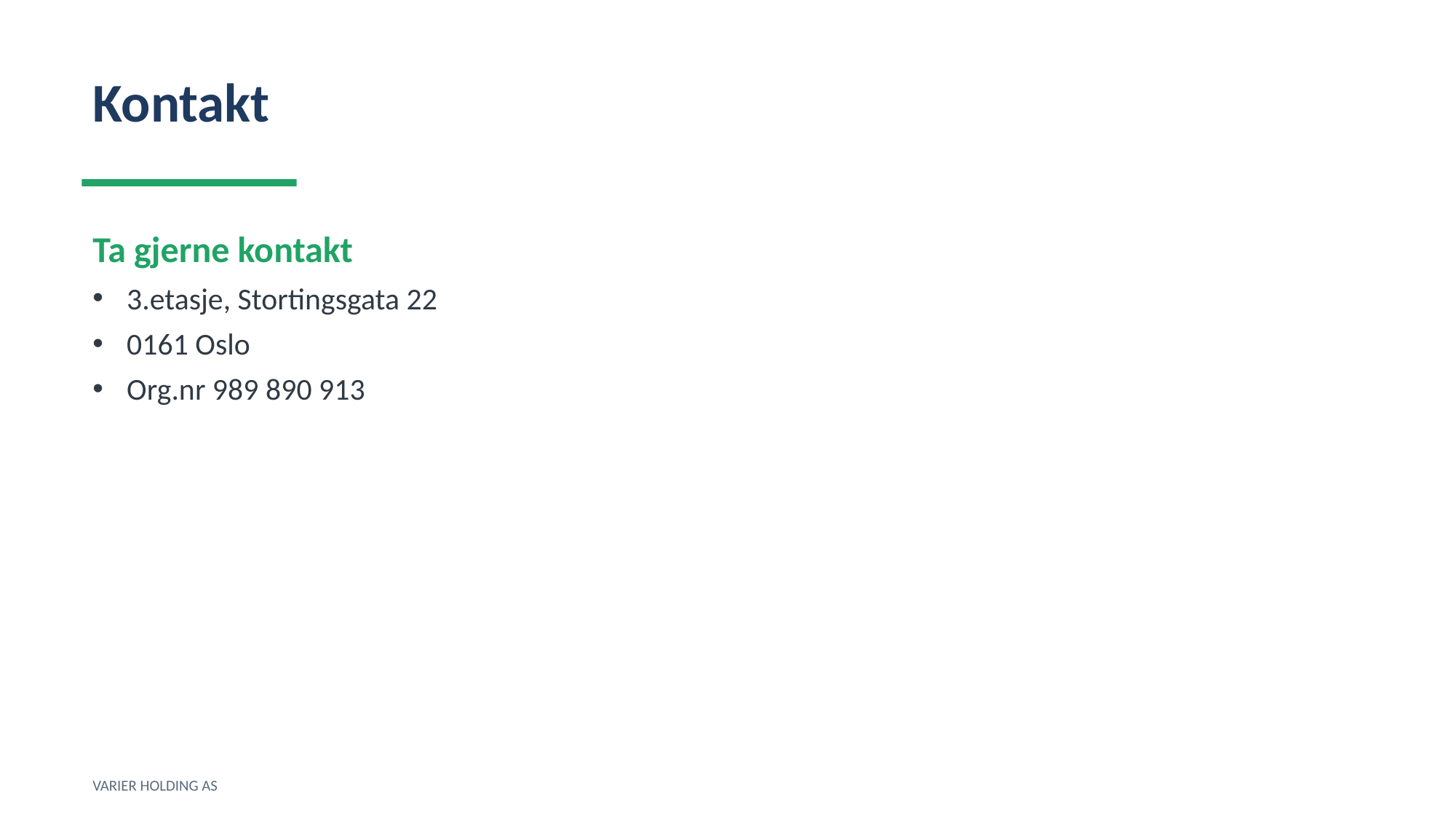

Kontakt

Ta gjerne kontakt
3.etasje, Stortingsgata 22
0161 Oslo
Org.nr 989 890 913
VARIER HOLDING AS